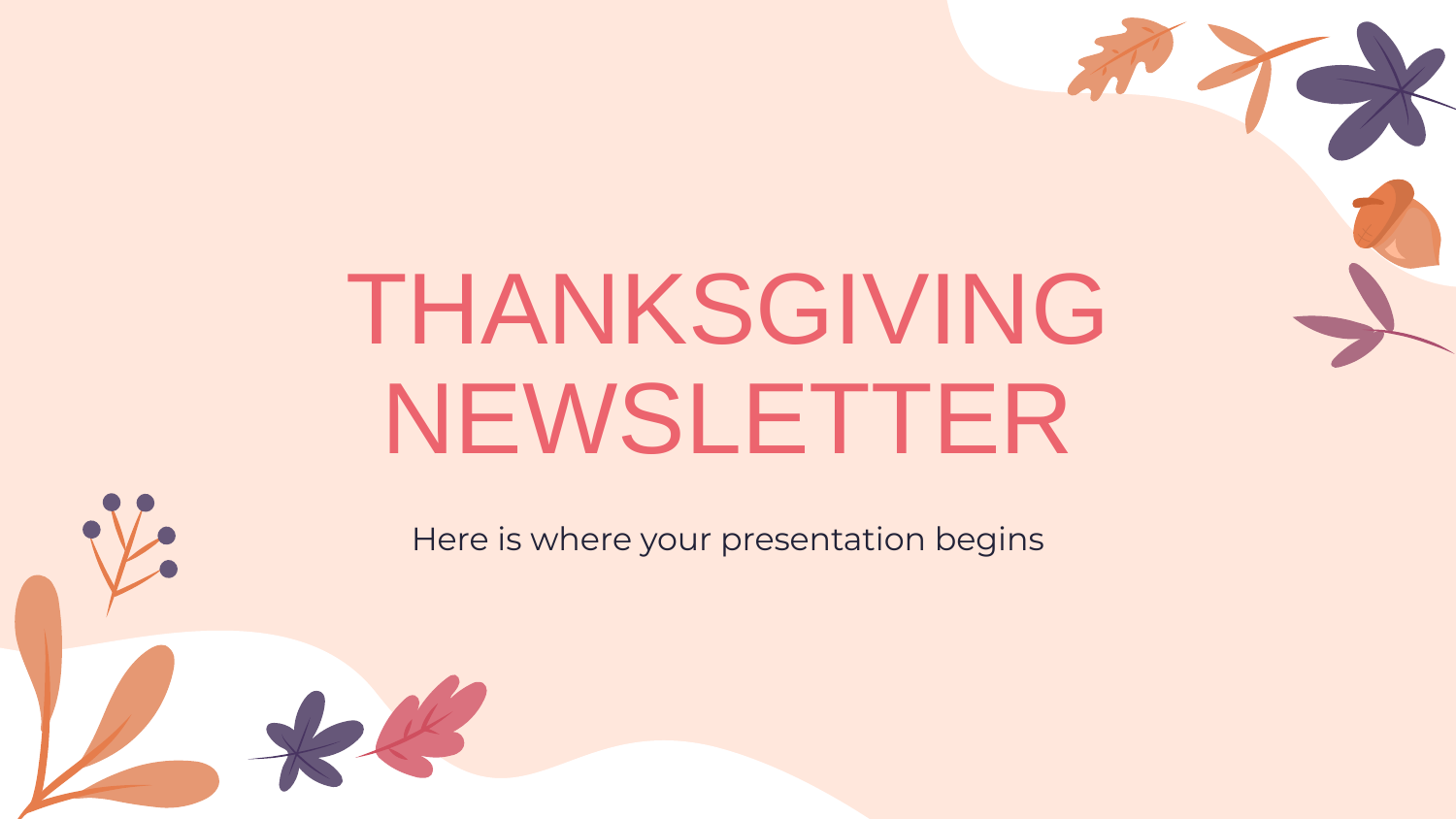

# THANKSGIVING NEWSLETTER
Here is where your presentation begins